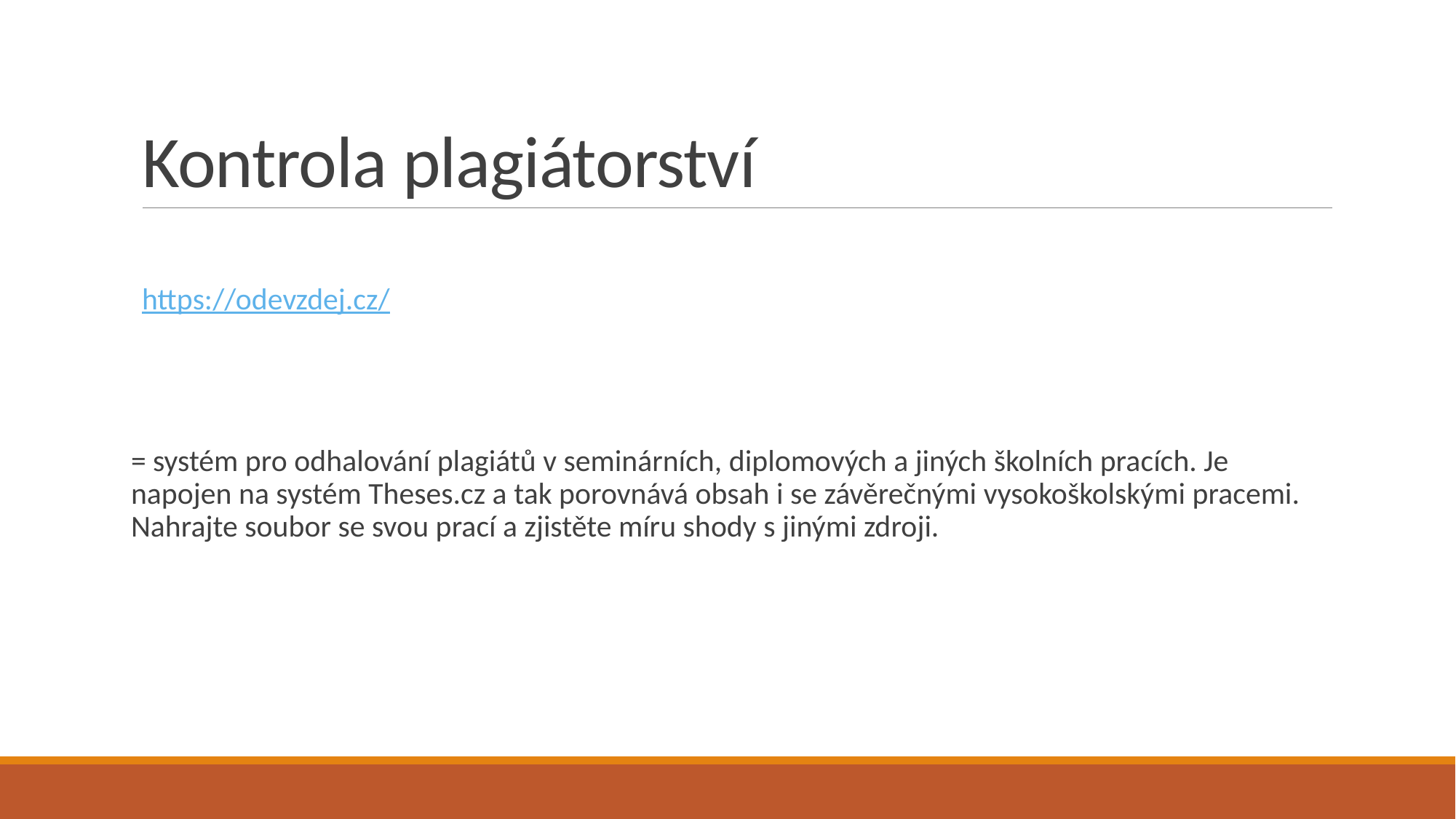

# Kontrola plagiátorství

https://odevzdej.cz/

= systém pro odhalování plagiátů v seminárních, diplomových a jiných školních pracích. Je napojen na systém Theses.cz a tak porovnává obsah i se závěrečnými vysokoškolskými pracemi. Nahrajte soubor se svou prací a zjistěte míru shody s jinými zdroji.